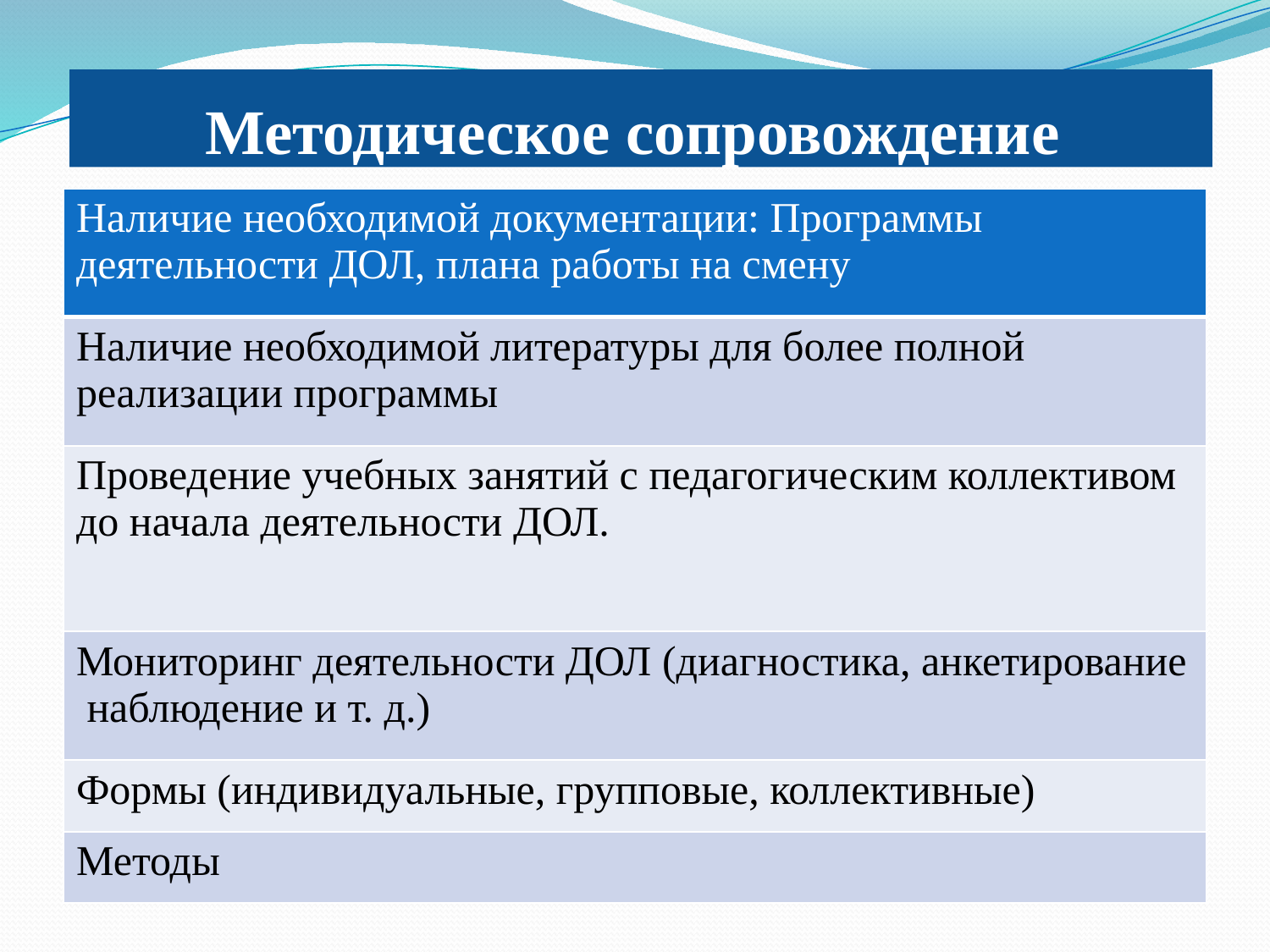

# Методическое сопровождение
| Наличие необходимой документации: Программы деятельности ДОЛ, плана работы на смену |
| --- |
| Наличие необходимой литературы для более полной реализации программы |
| Проведение учебных занятий с педагогическим коллективом до начала деятельности ДОЛ. |
| Мониторинг деятельности ДОЛ (диагностика, анкетирование наблюдение и т. д.) |
| Формы (индивидуальные, групповые, коллективные) |
| Методы |